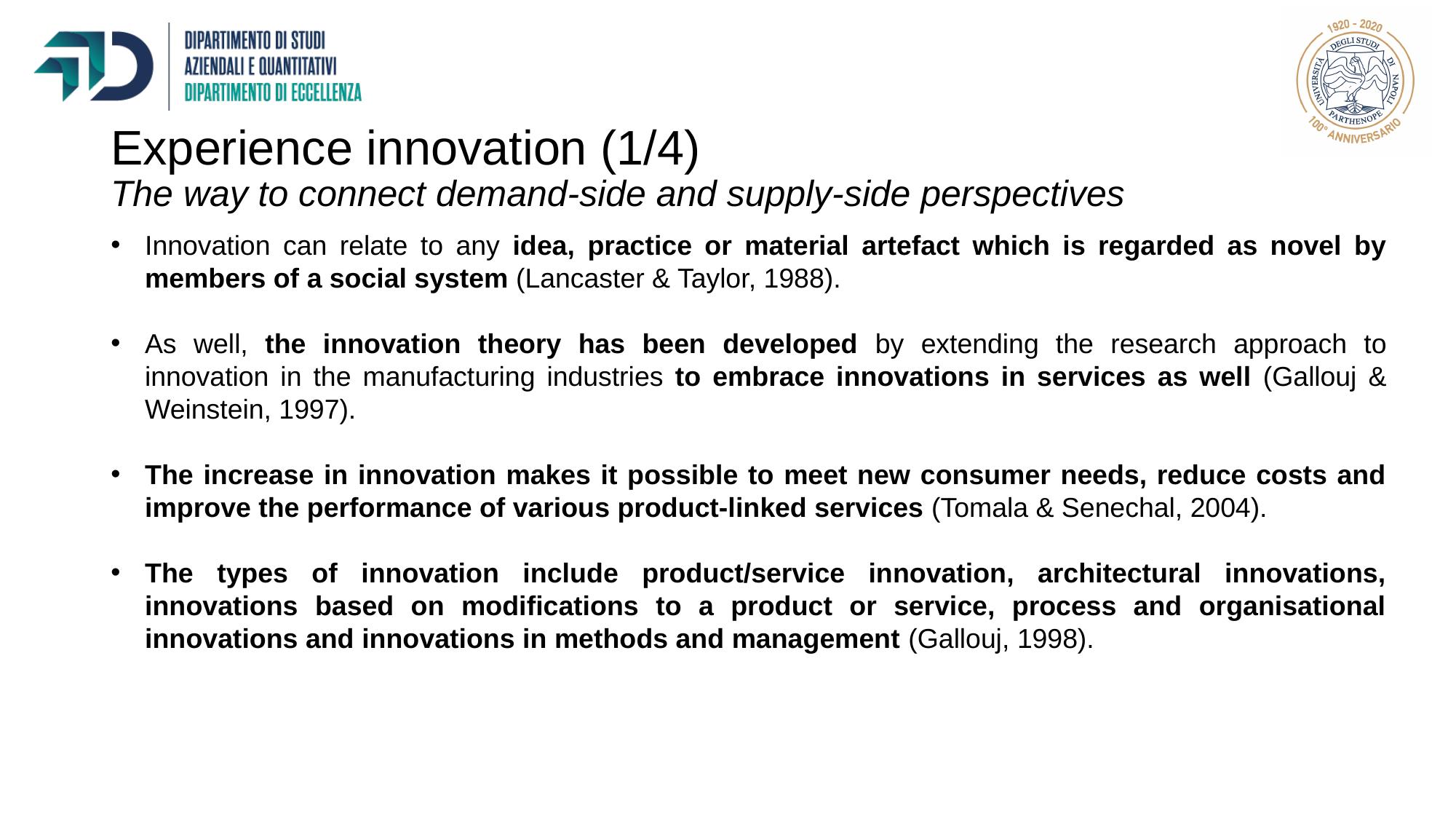

Experience innovation (1/4)
The way to connect demand-side and supply-side perspectives
Innovation can relate to any idea, practice or material artefact which is regarded as novel by members of a social system (Lancaster & Taylor, 1988).

As well, the innovation theory has been developed by extending the research approach to innovation in the manufacturing industries to embrace innovations in services as well (Gallouj & Weinstein, 1997).

The increase in innovation makes it possible to meet new consumer needs, reduce costs and improve the performance of various product-linked services (Tomala & Senechal, 2004).

The types of innovation include product/service innovation, architectural innovations, innovations based on modifications to a product or service, process and organisational innovations and innovations in methods and management (Gallouj, 1998).